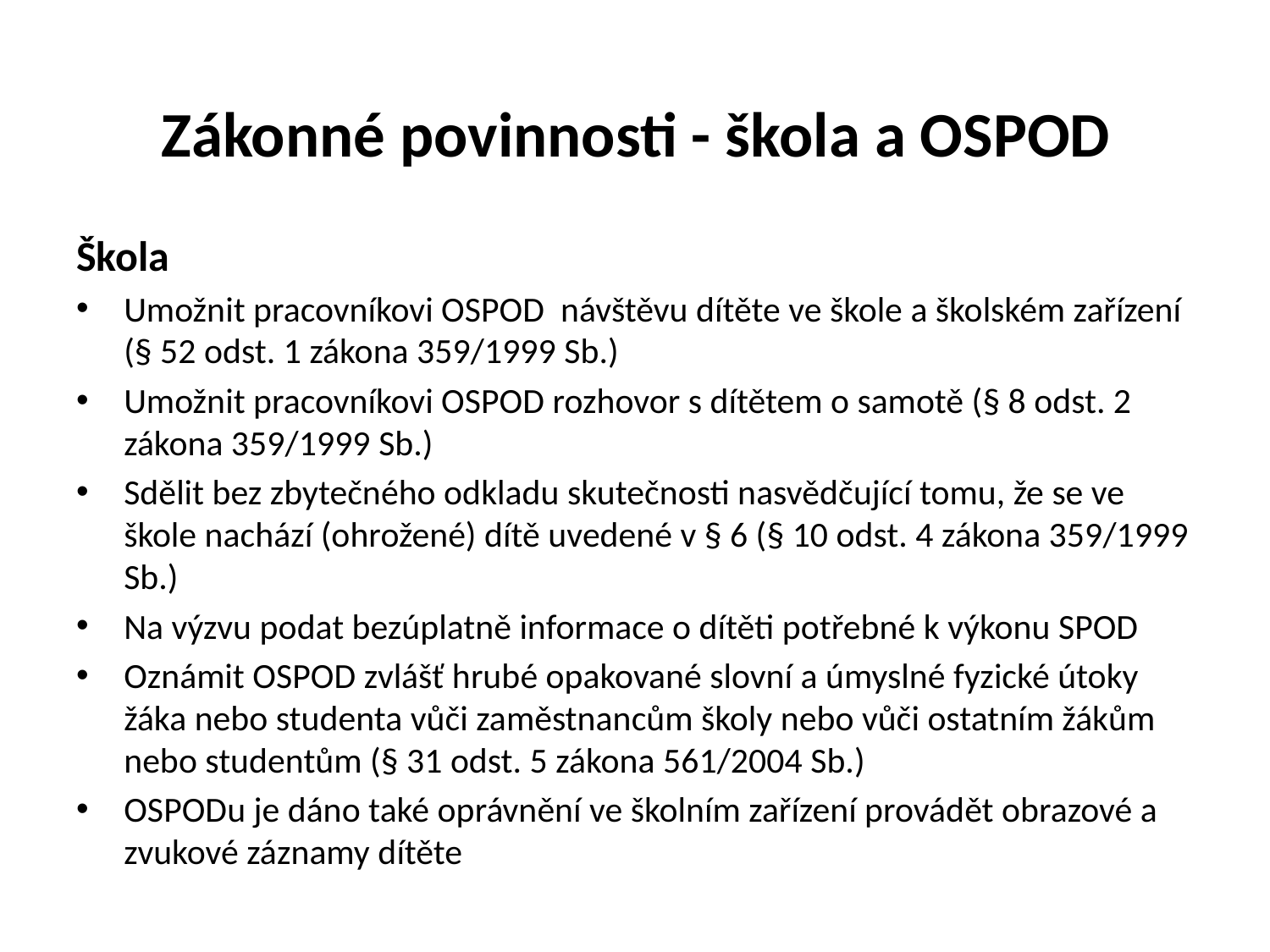

Zákonné povinnosti - škola a OSPOD
Škola
Umožnit pracovníkovi OSPOD  návštěvu dítěte ve škole a školském zařízení (§ 52 odst. 1 zákona 359/1999 Sb.)
Umožnit pracovníkovi OSPOD rozhovor s dítětem o samotě (§ 8 odst. 2 zákona 359/1999 Sb.)
Sdělit bez zbytečného odkladu skutečnosti nasvědčující tomu, že se ve škole nachází (ohrožené) dítě uvedené v § 6 (§ 10 odst. 4 zákona 359/1999 Sb.)
Na výzvu podat bezúplatně informace o dítěti potřebné k výkonu SPOD
Oznámit OSPOD zvlášť hrubé opakované slovní a úmyslné fyzické útoky žáka nebo studenta vůči zaměstnancům školy nebo vůči ostatním žákům nebo studentům (§ 31 odst. 5 zákona 561/2004 Sb.)
OSPODu je dáno také oprávnění ve školním zařízení provádět obrazové a zvukové záznamy dítěte